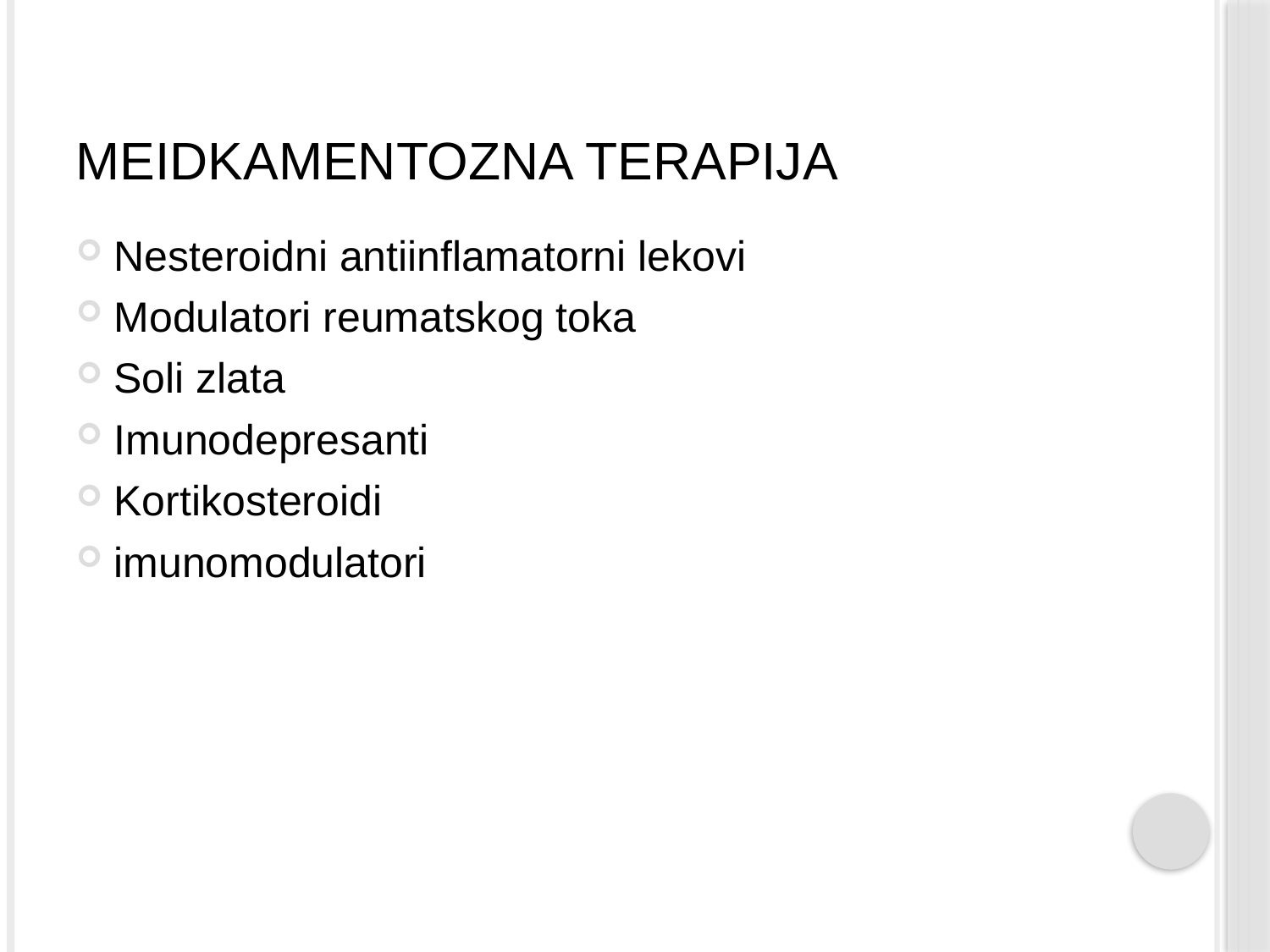

# Meidkamentozna terapija
Nesteroidni antiinflamatorni lekovi
Modulatori reumatskog toka
Soli zlata
Imunodepresanti
Kortikosteroidi
imunomodulatori